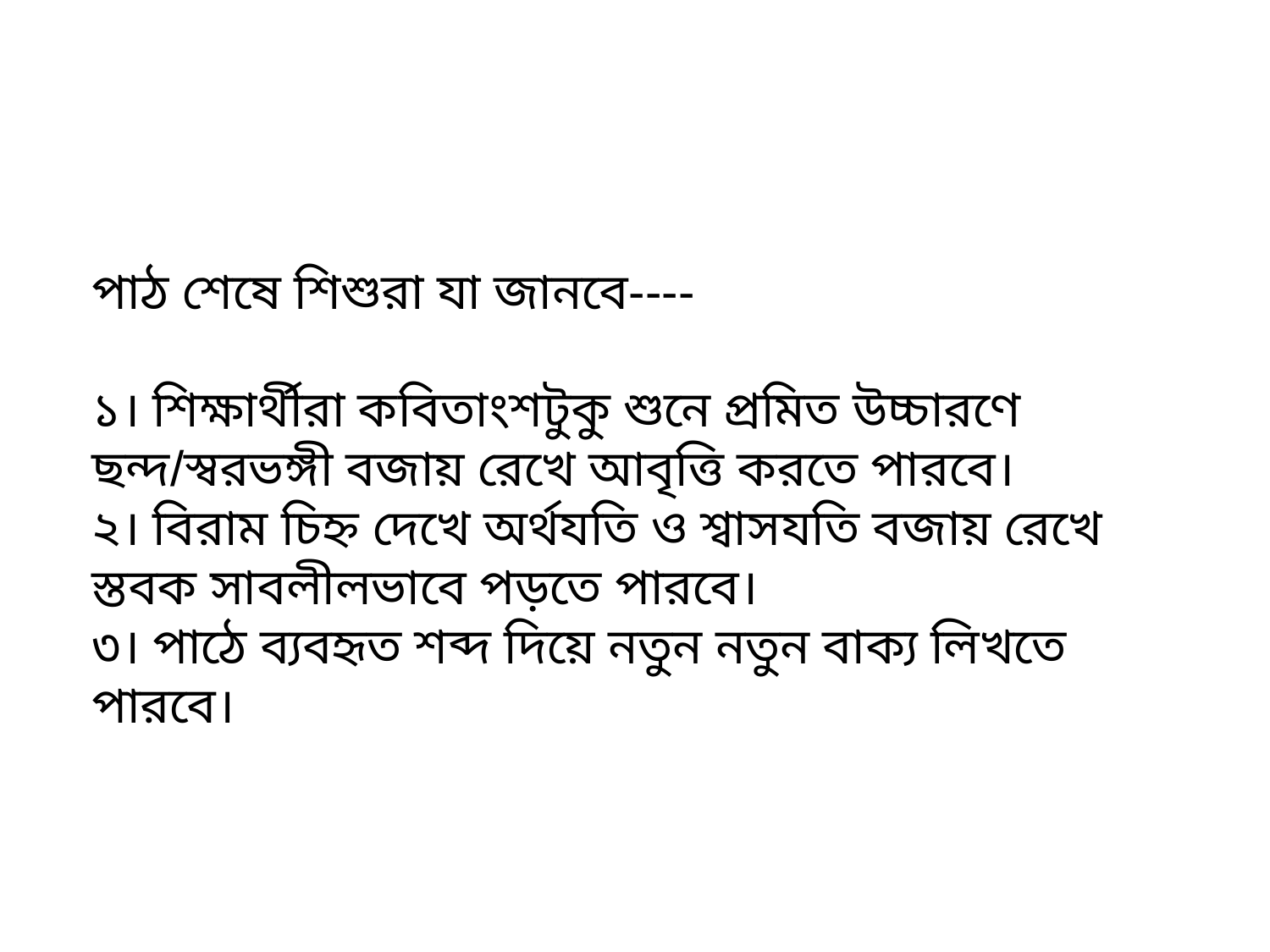

পাঠ শেষে শিশুরা যা জানবে----

১। শিক্ষার্থীরা কবিতাংশটুকু শুনে প্রমিত উচ্চারণে ছন্দ/স্বরভঙ্গী বজায় রেখে আবৃত্তি করতে পারবে।
২। বিরাম চিহ্ন দেখে অর্থযতি ও শ্বাসযতি বজায় রেখে স্তবক সাবলীলভাবে পড়তে পারবে।
৩। পাঠে ব্যবহৃত শব্দ দিয়ে নতুন নতুন বাক্য লিখতে পারবে।